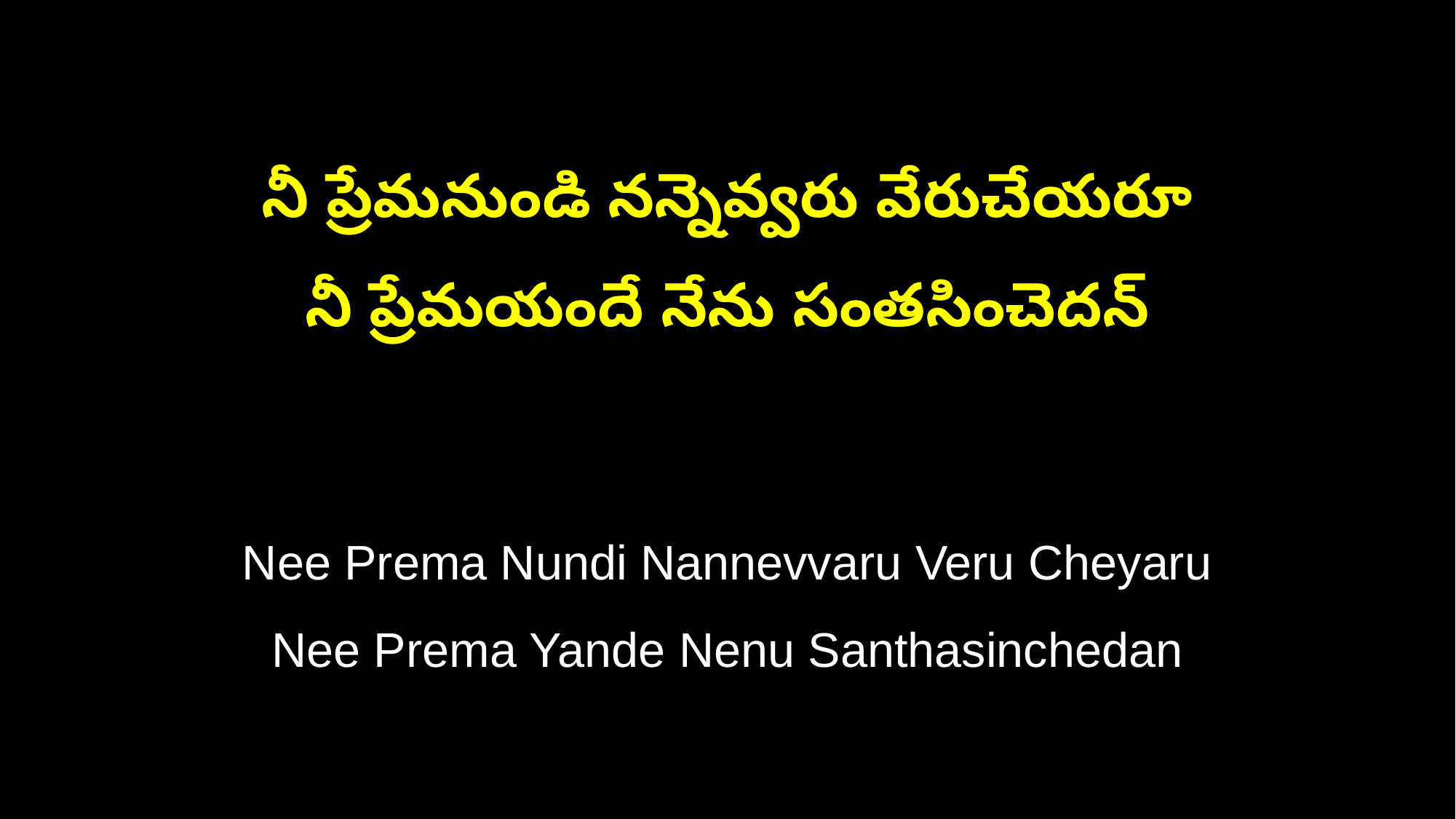

నీ ప్రేమనుండి నన్నెవ్వరు వేరుచేయరూ
నీ ప్రేమయందే నేను సంతసించెదన్
Nee Prema Nundi Nannevvaru Veru Cheyaru
Nee Prema Yande Nenu Santhasinchedan